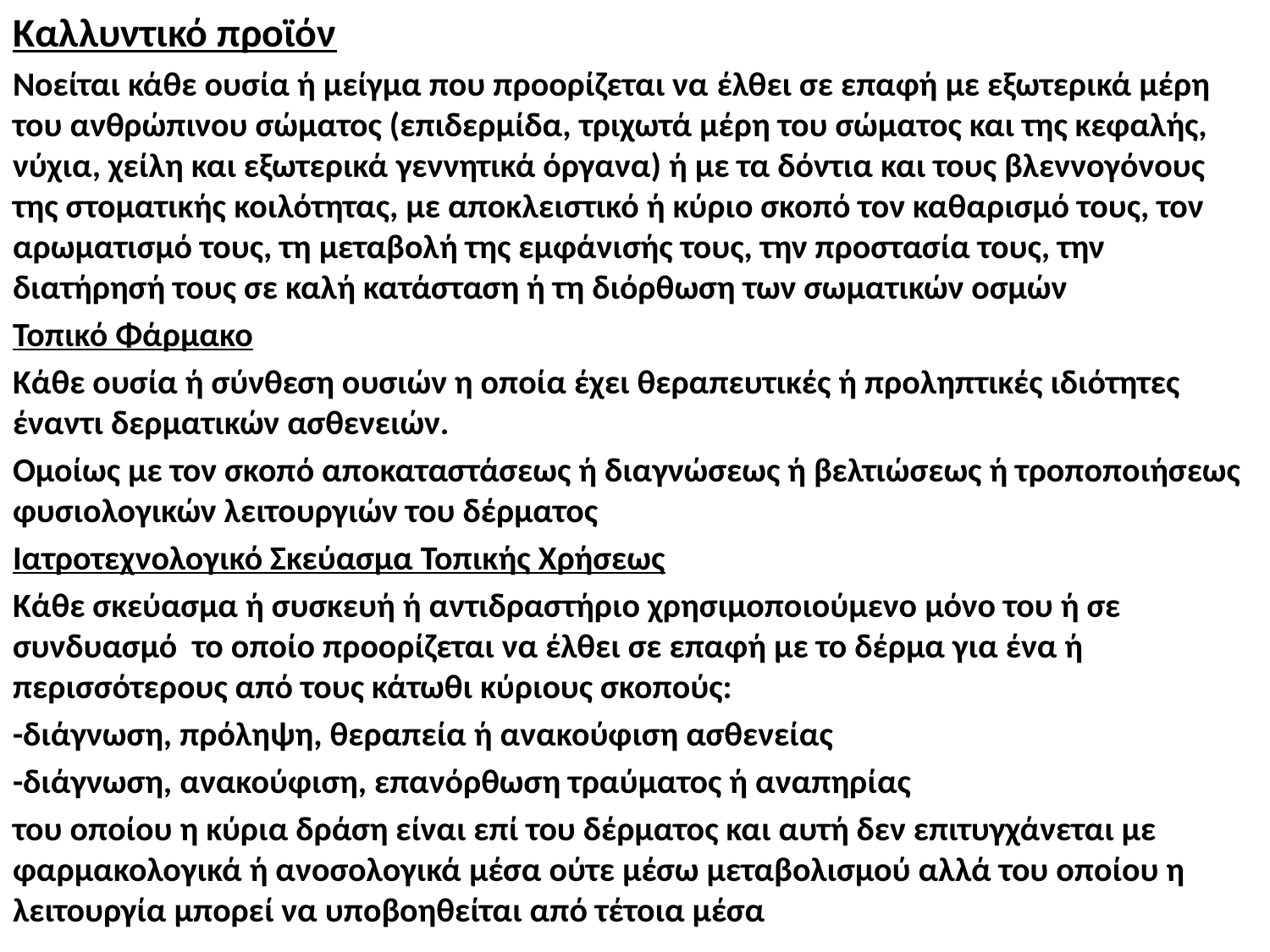

Καλλυντικό προϊόν
Νοείται κάθε ουσία ή μείγμα που προορίζεται να έλθει σε επαφή με εξωτερικά μέρη του ανθρώπινου σώματος (επιδερμίδα, τριχωτά μέρη του σώματος και της κεφαλής, νύχια, χείλη και εξωτερικά γεννητικά όργανα) ή με τα δόντια και τους βλεννογόνους της στοματικής κοιλότητας, με αποκλειστικό ή κύριο σκοπό τον καθαρισμό τους, τον αρωματισμό τους, τη μεταβολή της εμφάνισής τους, την προστασία τους, την  διατήρησή τους σε καλή κατάσταση ή τη διόρθωση των σωματικών οσμών
Τοπικό Φάρμακο
Κάθε ουσία ή σύνθεση ουσιών η οποία έχει θεραπευτικές ή προληπτικές ιδιότητες έναντι δερματικών ασθενειών.
Ομοίως με τον σκοπό αποκαταστάσεως ή διαγνώσεως ή βελτιώσεως ή τροποποιήσεως φυσιολογικών λειτουργιών του δέρματος
Ιατροτεχνολογικό Σκεύασμα Τοπικής Χρήσεως
Κάθε σκεύασμα ή συσκευή ή αντιδραστήριο χρησιμοποιούμενο μόνο του ή σε συνδυασμό  το οποίο προορίζεται να έλθει σε επαφή με το δέρμα για ένα ή περισσότερους από τους κάτωθι κύριους σκοπούς:
-διάγνωση, πρόληψη, θεραπεία ή ανακούφιση ασθενείας
-διάγνωση, ανακούφιση, επανόρθωση τραύματος ή αναπηρίας
του οποίου η κύρια δράση είναι επί του δέρματος και αυτή δεν επιτυγχάνεται με φαρμακολογικά ή ανοσολογικά μέσα ούτε μέσω μεταβολισμού αλλά του οποίου η λειτουργία μπορεί να υποβοηθείται από τέτοια μέσα